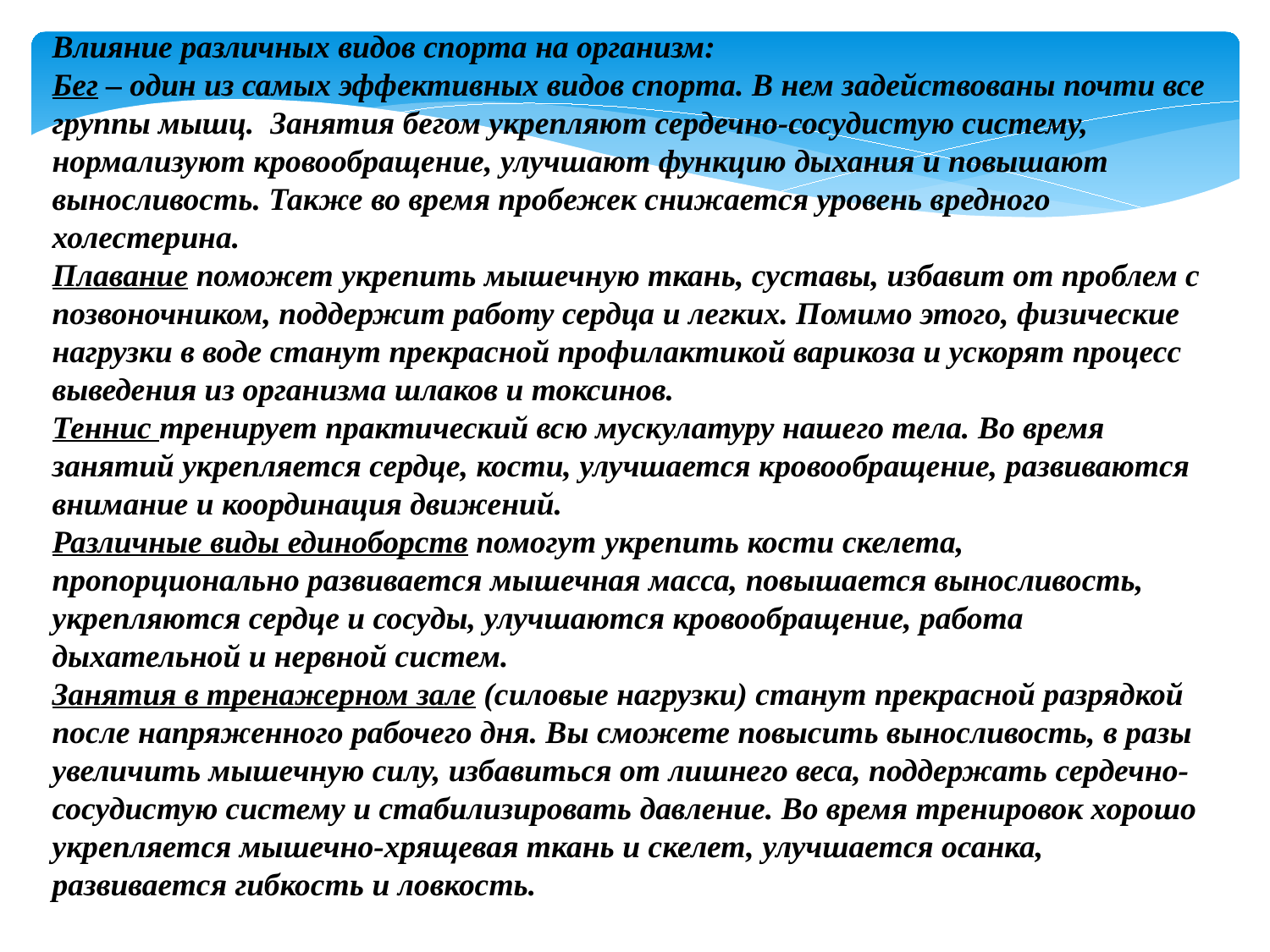

Влияние различных видов спорта на организм:
Бег – один из самых эффективных видов спорта. В нем задействованы почти все группы мышц.  Занятия бегом укрепляют сердечно-сосудистую систему, нормализуют кровообращение, улучшают функцию дыхания и повышают выносливость. Также во время пробежек снижается уровень вредного холестерина.
Плавание поможет укрепить мышечную ткань, суставы, избавит от проблем с позвоночником, поддержит работу сердца и легких. Помимо этого, физические нагрузки в воде станут прекрасной профилактикой варикоза и ускорят процесс выведения из организма шлаков и токсинов.
Теннис тренирует практический всю мускулатуру нашего тела. Во время занятий укрепляется сердце, кости, улучшается кровообращение, развиваются внимание и координация движений.
Различные виды единоборств помогут укрепить кости скелета, пропорционально развивается мышечная масса, повышается выносливость, укрепляются сердце и сосуды, улучшаются кровообращение, работа дыхательной и нервной систем.
Занятия в тренажерном зале (силовые нагрузки) станут прекрасной разрядкой после напряженного рабочего дня. Вы сможете повысить выносливость, в разы увеличить мышечную силу, избавиться от лишнего веса, поддержать сердечно-сосудистую систему и стабилизировать давление. Во время тренировок хорошо укрепляется мышечно-хрящевая ткань и скелет, улучшается осанка, развивается гибкость и ловкость.